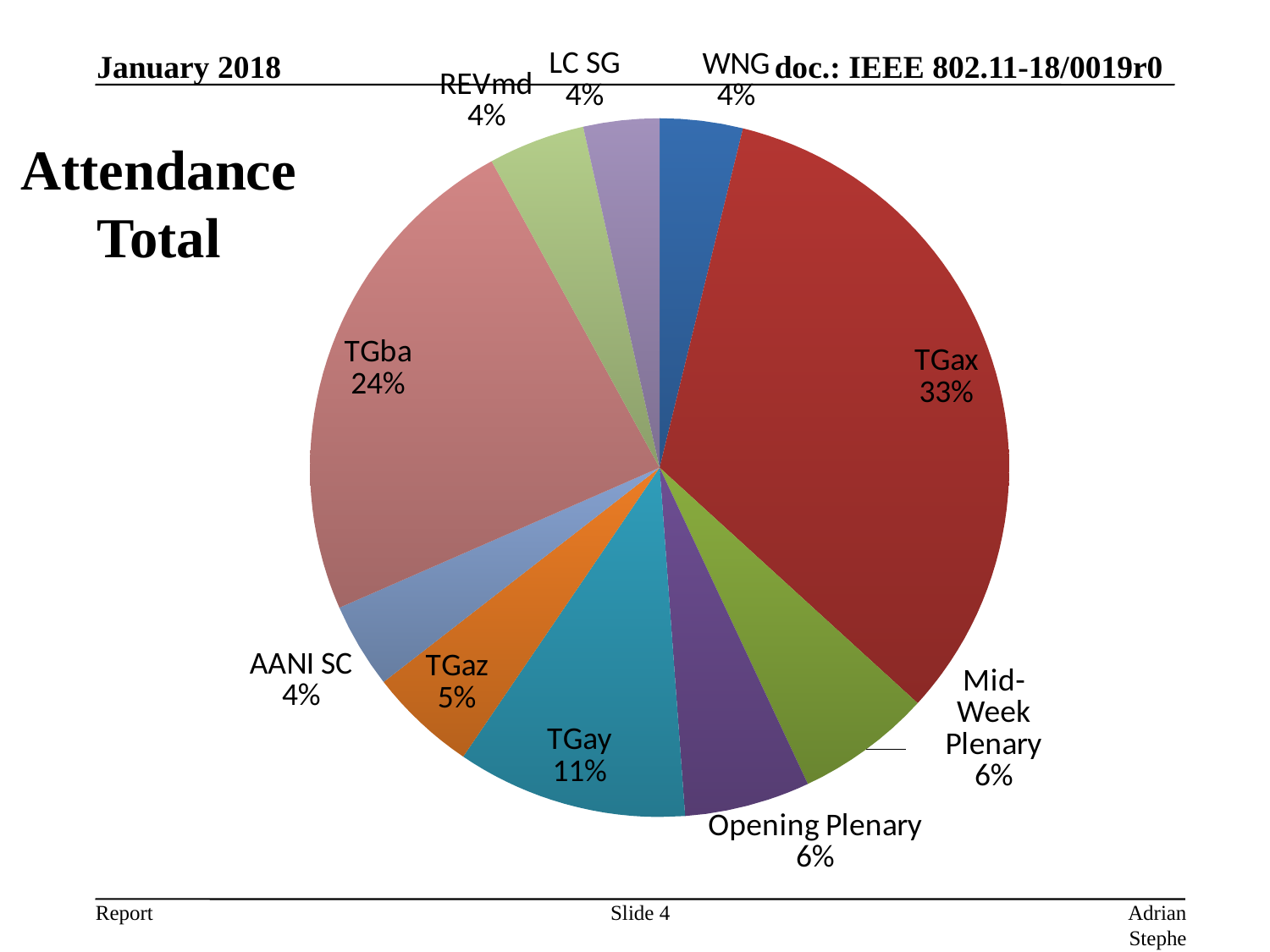

### Chart

| Category | Total |
|---|---|
| WNG | 140.0 |
| TGax | 1202.0 |
| Mid-Week Plenary | 228.0 |
| Opening Plenary | 212.0 |
| TGay | 389.0 |
| TGaz | 182.0 |
| AANI SC | 144.0 |
| TGba | 861.0 |
| REVmd | 163.0 |
| LC SG | 128.0 |
January 2018
# Attendance Total
Slide 4
Adrian Stephens, Intel Corporation